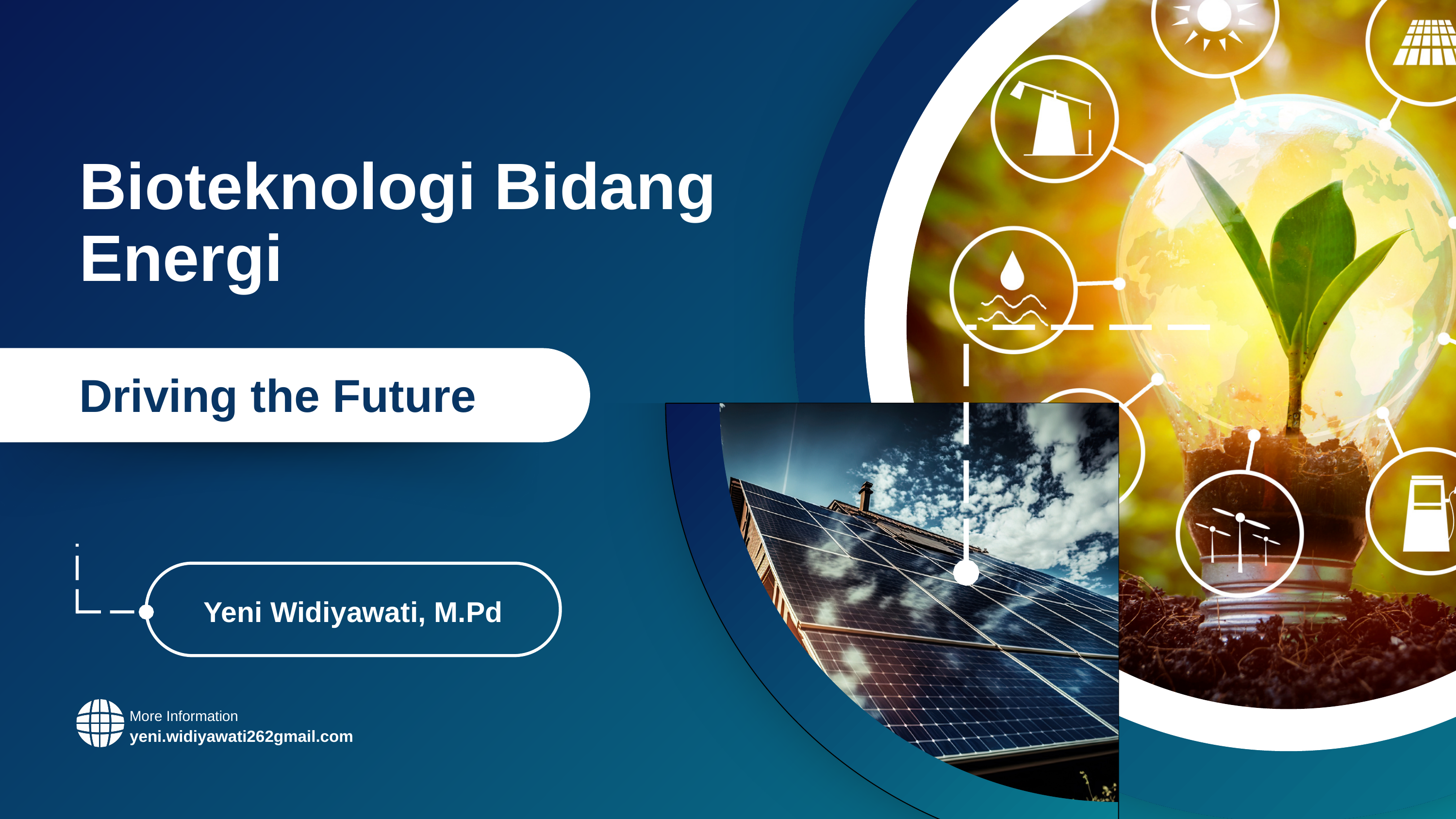

Bioteknologi Bidang Energi

Driving the Future

Yeni Widiyawati, M.Pd

More Information
yeni.widiyawati262gmail.com